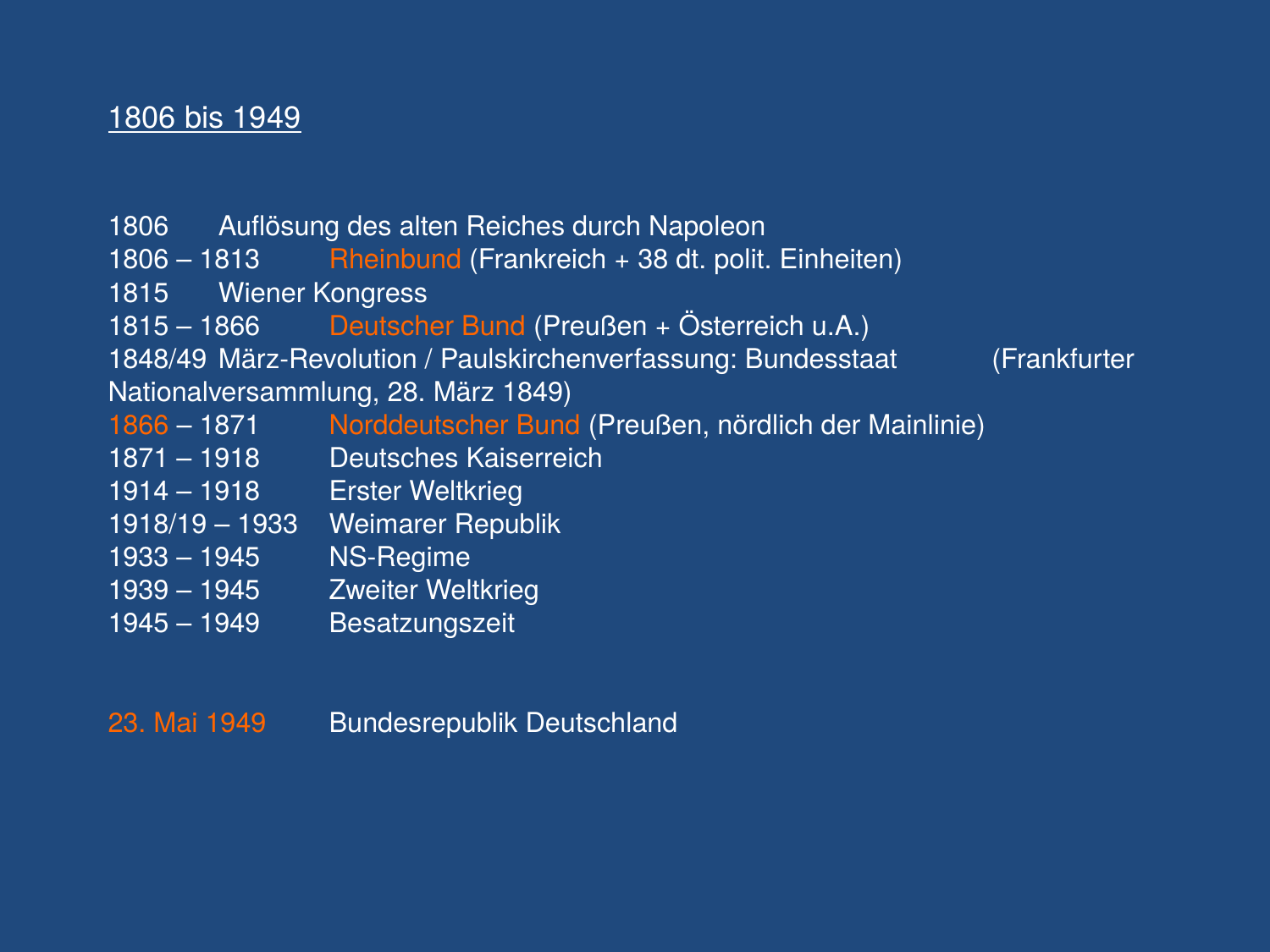

# 1806 bis 1949 1806 			Auflösung des alten Reiches durch Napoleon 1806 – 1813 		Rheinbund (Frankreich + 38 dt. polit. Einheiten) 1815 			Wiener Kongress 1815 – 1866		Deutscher Bund (Preußen + Österreich u.A.) 1848/49 			März-Revolution / Paulskirchenverfassung: Bundesstaat 					(Frankfurter Nationalversammlung, 28. März 1849) 1866 – 1871 		Norddeutscher Bund (Preußen, nördlich der Mainlinie) 1871 – 1918 		Deutsches Kaiserreich 1914 – 1918 		Erster Weltkrieg 1918/19 – 1933 	Weimarer Republik 1933 – 1945		NS-Regime 1939 – 1945 		Zweiter Weltkrieg 1945 – 1949 		Besatzungszeit 23. Mai 1949		Bundesrepublik Deutschland